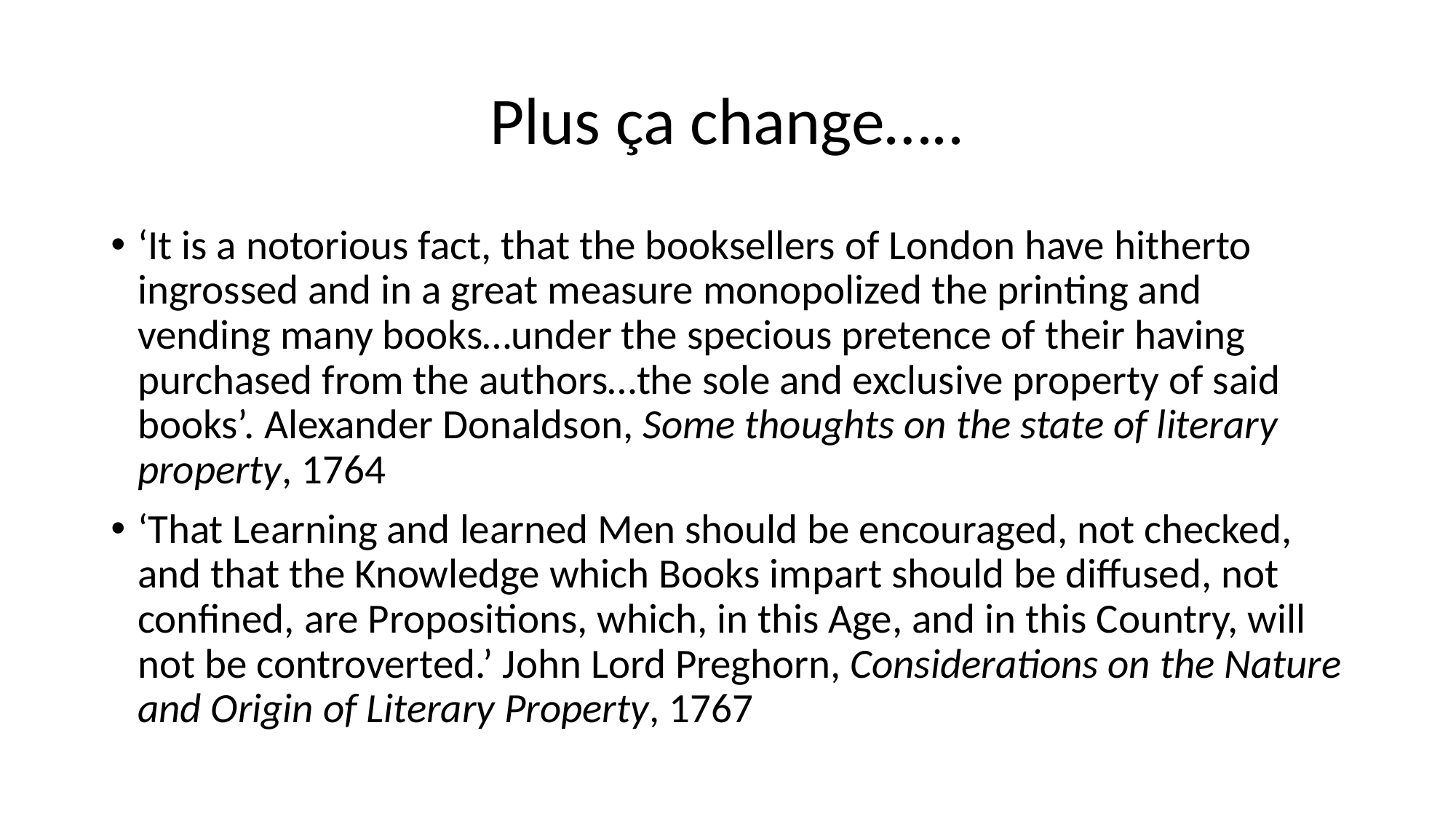

# Plus ça change…..
‘It is a notorious fact, that the booksellers of London have hitherto ingrossed and in a great measure monopolized the printing and vending many books…under the specious pretence of their having purchased from the authors…the sole and exclusive property of said books’. Alexander Donaldson, Some thoughts on the state of literary property, 1764
‘That Learning and learned Men should be encouraged, not checked, and that the Knowledge which Books impart should be diffused, not confined, are Propositions, which, in this Age, and in this Country, will not be controverted.’ John Lord Preghorn, Considerations on the Nature and Origin of Literary Property, 1767